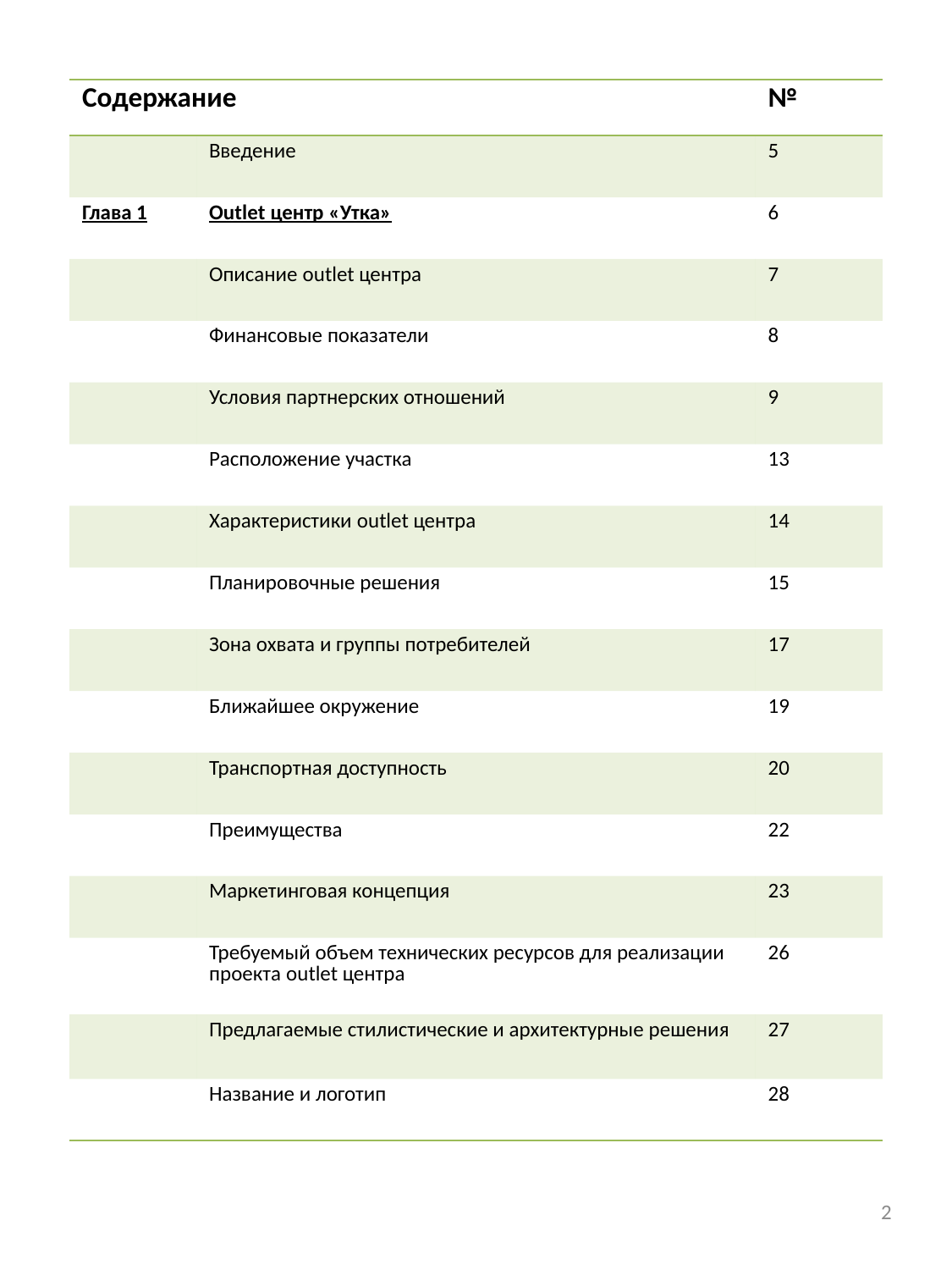

| Содержание |  | № |
| --- | --- | --- |
|  | Введение | 5 |
| Глава 1 | Outlet центр «Утка» | 6 |
|  | Описание outlet центра | 7 |
|  | Финансовые показатели | 8 |
|  | Условия партнерских отношений | 9 |
|  | Расположение участка | 13 |
|  | Характеристики outlet центра | 14 |
|  | Планировочные решения | 15 |
|  | Зона охвата и группы потребителей | 17 |
|  | Ближайшее окружение | 19 |
|  | Транспортная доступность | 20 |
|  | Преимущества | 22 |
|  | Маркетинговая концепция | 23 |
|  | Требуемый объем технических ресурсов для реализации проекта outlet центра | 26 |
|  | Предлагаемые стилистические и архитектурные решения | 27 |
|  | Название и логотип | 28 |
2